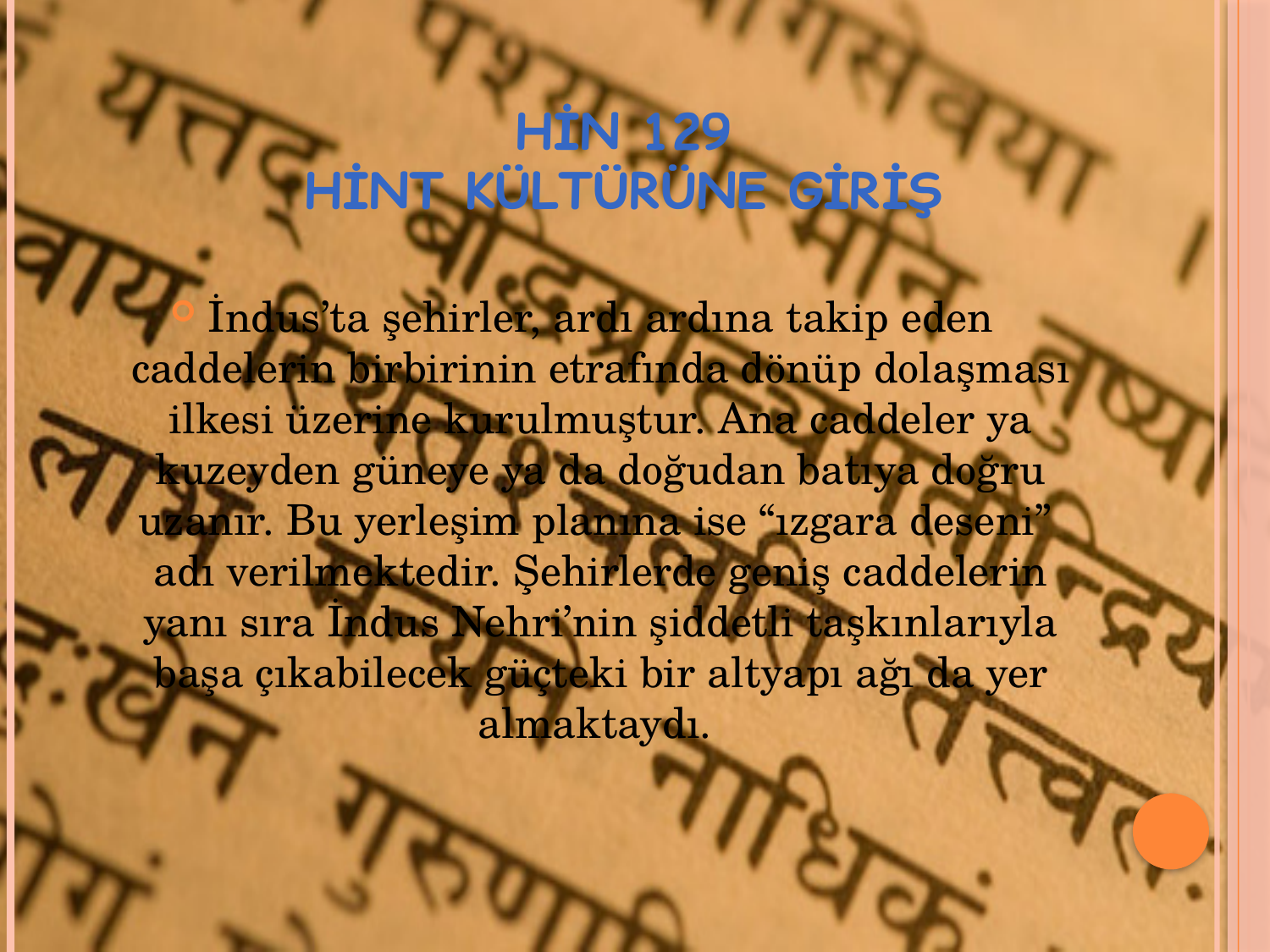

# HİN 129 HİNT KÜLTÜRÜNE GİRİŞ

İndus’ta şehirler, ardı ardına takip eden caddelerin birbirinin etrafında dönüp dolaşması ilkesi üzerine kurulmuştur. Ana caddeler ya kuzeyden güneye ya da doğudan batıya doğru uzanır. Bu yerleşim planına ise “ızgara deseni”  adı verilmektedir. Şehirlerde geniş caddelerin yanı sıra İndus Nehri’nin şiddetli taşkınlarıyla başa çıkabilecek güçteki bir altyapı ağı da yer almaktaydı.